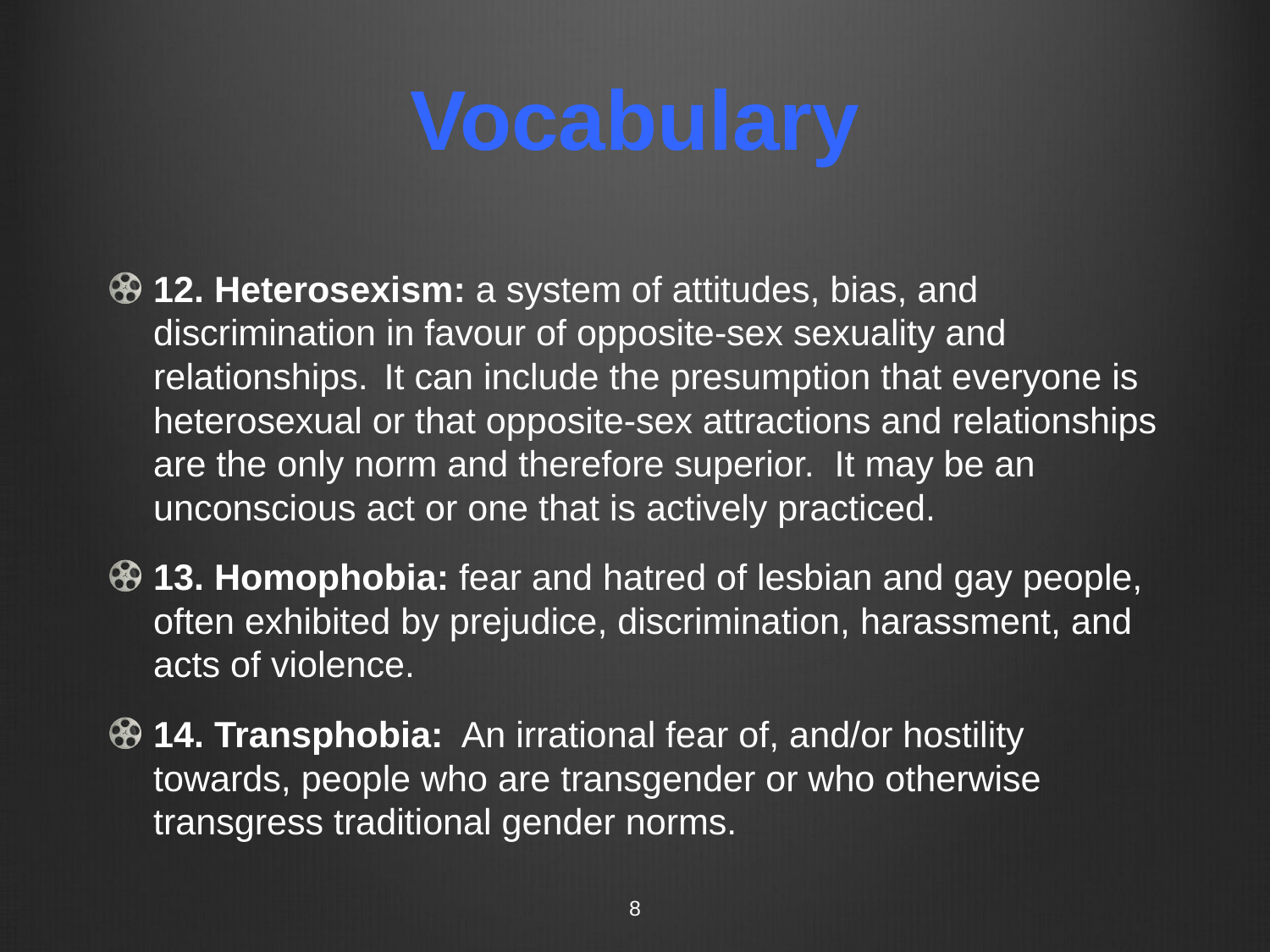

# Vocabulary
12. Heterosexism: a system of attitudes, bias, and discrimination in favour of opposite-sex sexuality and relationships.  It can include the presumption that everyone is heterosexual or that opposite-sex attractions and relationships are the only norm and therefore superior.  It may be an unconscious act or one that is actively practiced.
13. Homophobia: fear and hatred of lesbian and gay people, often exhibited by prejudice, discrimination, harassment, and acts of violence.
14. Transphobia:  An irrational fear of, and/or hostility towards, people who are transgender or who otherwise transgress traditional gender norms.

8